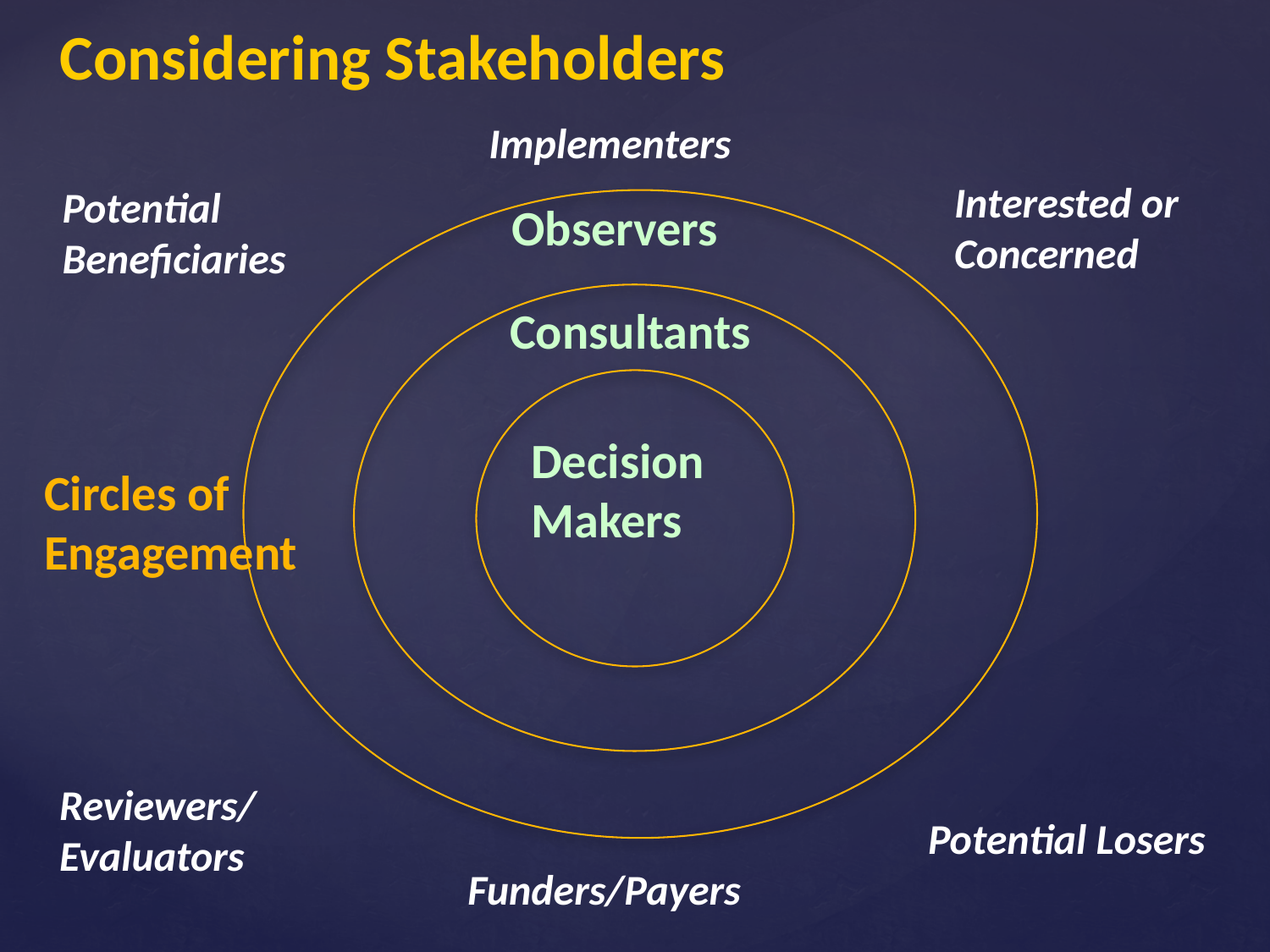

Considering Stakeholders
Implementers
Interested or Concerned
Potential Beneficiaries

Observers

Consultants

Decision Makers
Circles of Engagement
Reviewers/Evaluators
Potential Losers
Funders/Payers